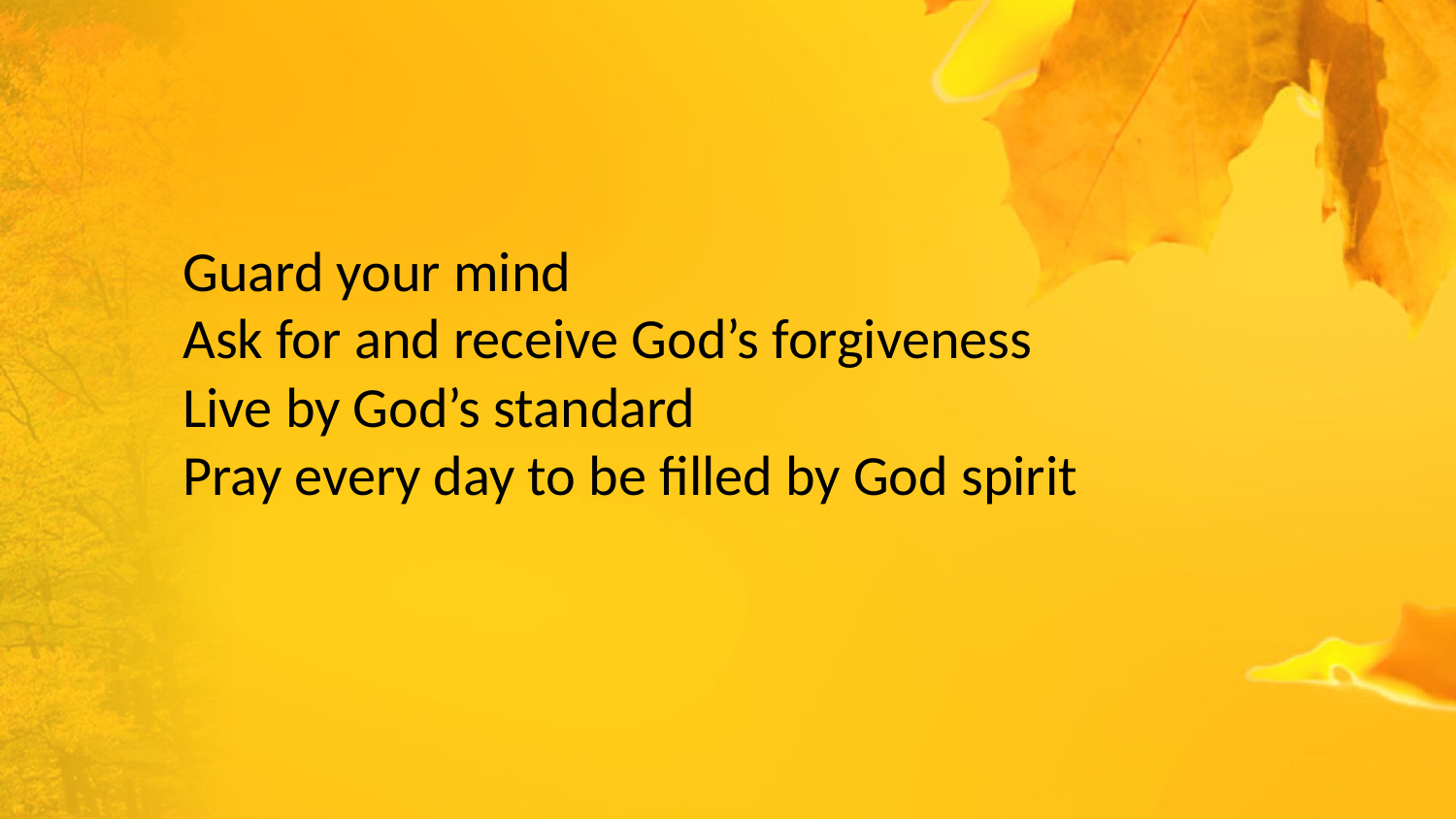

Guard your mind
Ask for and receive God’s forgiveness
Live by God’s standard
Pray every day to be filled by God spirit
#